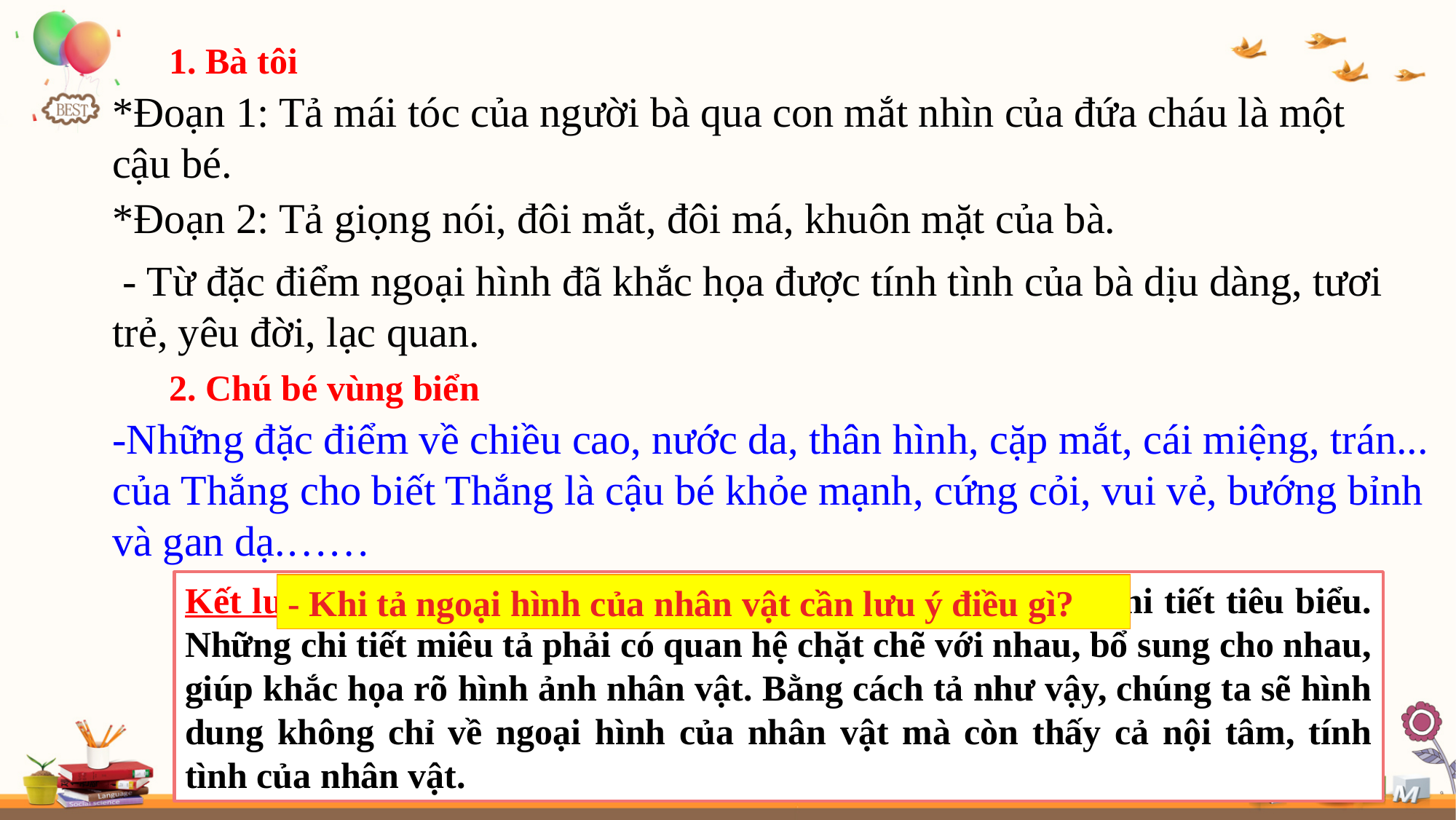

1. Bà tôi
*Đoạn 1: Tả mái tóc của người bà qua con mắt nhìn của đứa cháu là một cậu bé.
*Đoạn 2: Tả giọng nói, đôi mắt, đôi má, khuôn mặt của bà.
 - Từ đặc điểm ngoại hình đã khắc họa được tính tình của bà dịu dàng, tươi trẻ, yêu đời, lạc quan.
2. Chú bé vùng biển
-Những đặc điểm về chiều cao, nước da, thân hình, cặp mắt, cái miệng, trán... của Thắng cho biết Thắng là cậu bé khỏe mạnh, cứng cỏi, vui vẻ, bướng bỉnh và gan dạ.……
Kết luận : Khi tả ngoại hình nhân vật, cần chọn tả những chi tiết tiêu biểu. Những chi tiết miêu tả phải có quan hệ chặt chẽ với nhau, bổ sung cho nhau, giúp khắc họa rõ hình ảnh nhân vật. Bằng cách tả như vậy, chúng ta sẽ hình dung không chỉ về ngoại hình của nhân vật mà còn thấy cả nội tâm, tính tình của nhân vật.
- Khi tả ngoại hình của nhân vật cần l­ưu ý điều gì?